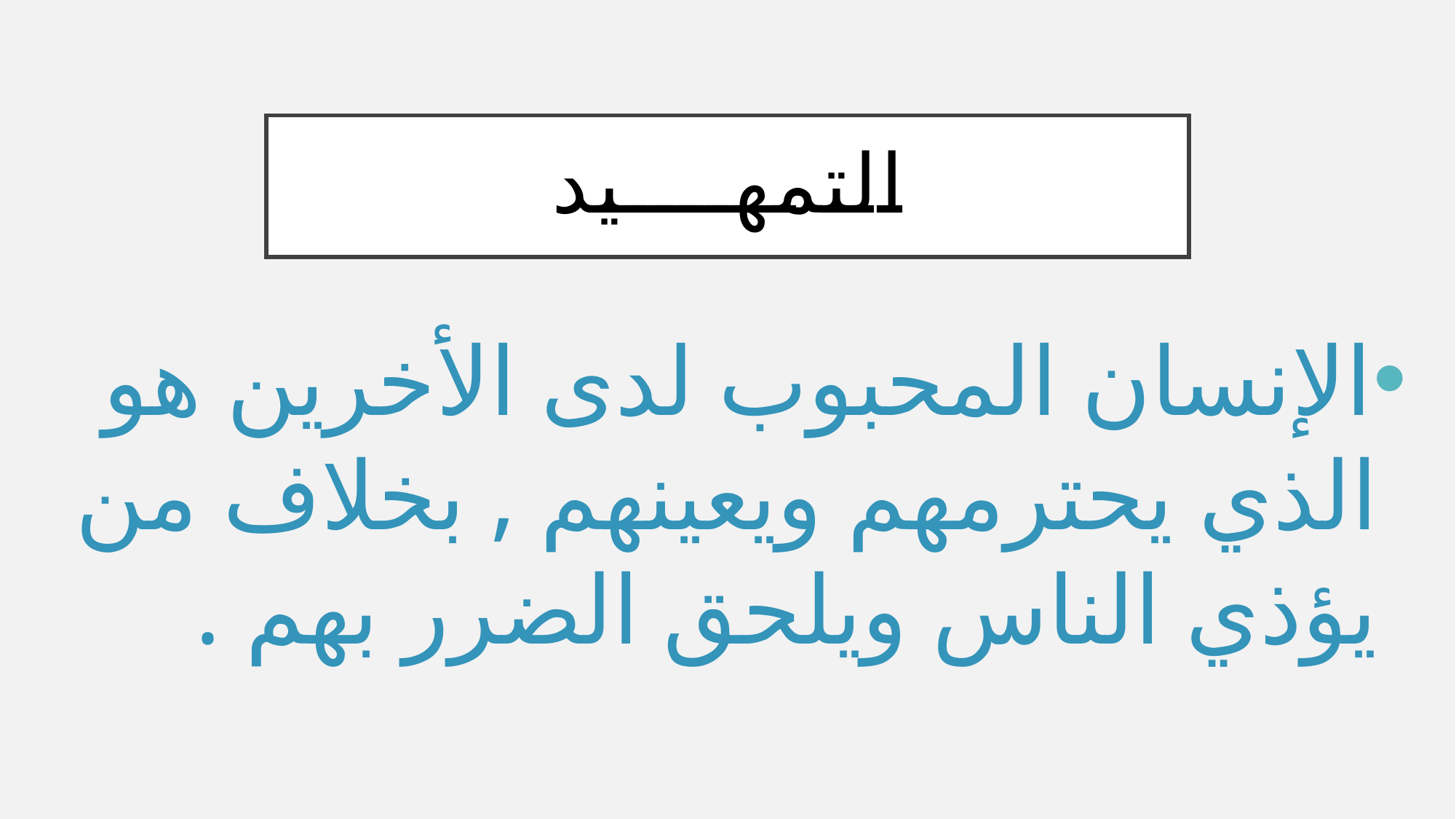

# التمهــــيد
الإنسان المحبوب لدى الأخرين هو الذي يحترمهم ويعينهم , بخلاف من يؤذي الناس ويلحق الضرر بهم .